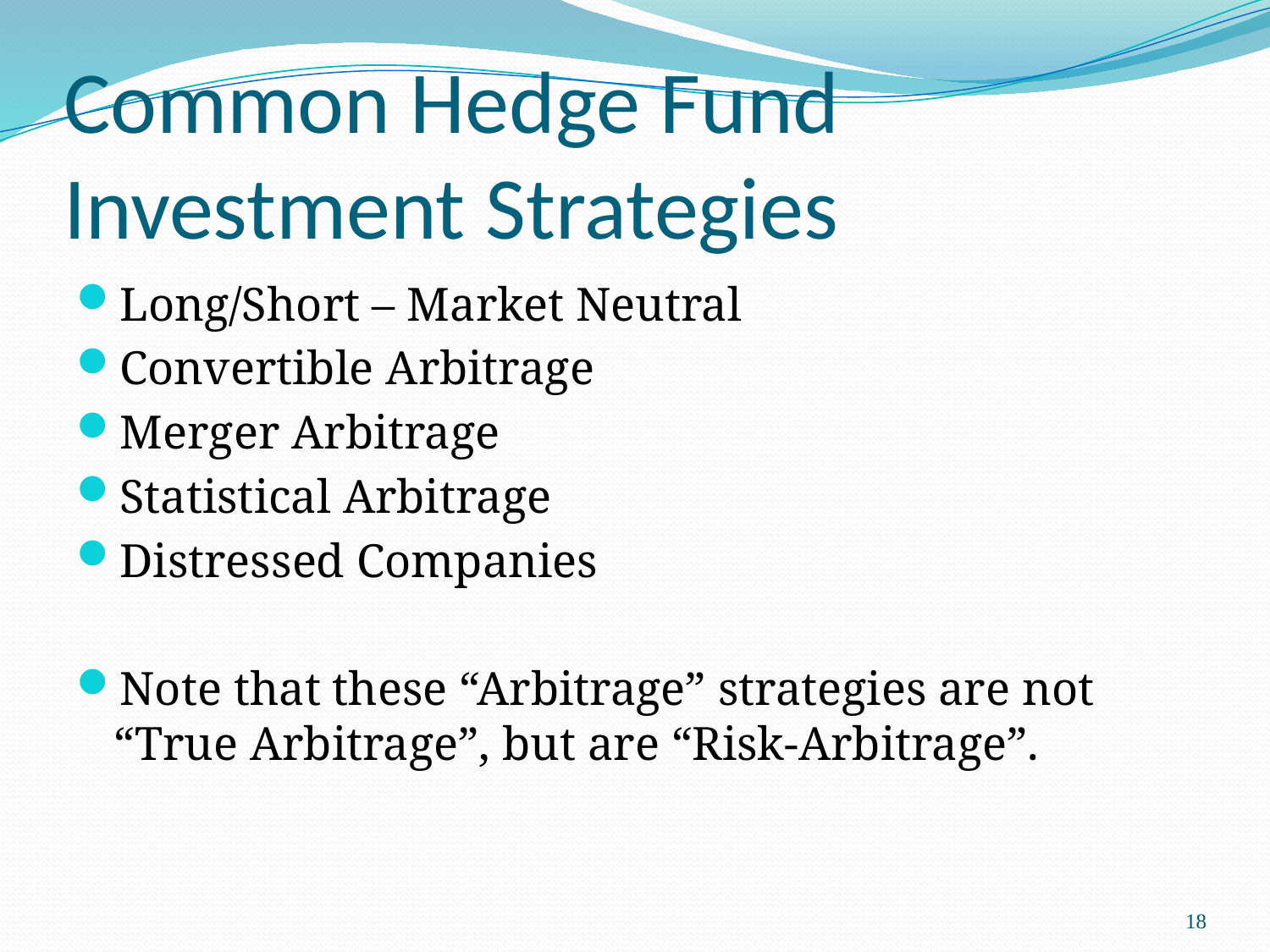

# Common Hedge Fund Investment Strategies
Long/Short – Market Neutral
Convertible Arbitrage
Merger Arbitrage
Statistical Arbitrage
Distressed Companies

Note that these “Arbitrage” strategies are not “True Arbitrage”, but are “Risk-Arbitrage”.
18